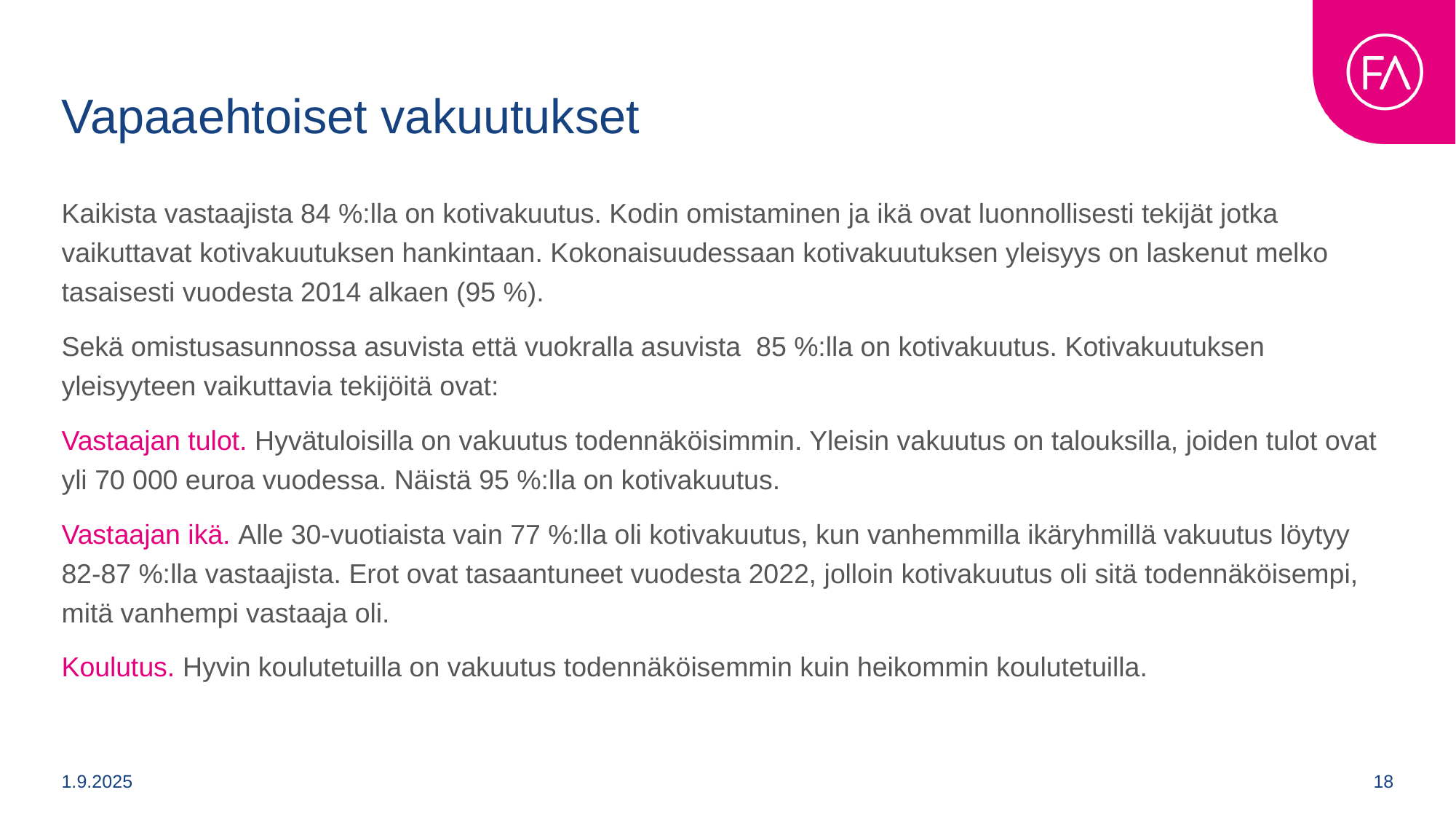

# Vapaaehtoiset vakuutukset
Kaikista vastaajista 84 %:lla on kotivakuutus. Kodin omistaminen ja ikä ovat luonnollisesti tekijät jotka vaikuttavat kotivakuutuksen hankintaan. Kokonaisuudessaan kotivakuutuksen yleisyys on laskenut melko tasaisesti vuodesta 2014 alkaen (95 %).
Sekä omistusasunnossa asuvista että vuokralla asuvista  85 %:lla on kotivakuutus. Kotivakuutuksen yleisyyteen vaikuttavia tekijöitä ovat:
Vastaajan tulot. Hyvätuloisilla on vakuutus todennäköisimmin. Yleisin vakuutus on talouksilla, joiden tulot ovat yli 70 000 euroa vuodessa. Näistä 95 %:lla on kotivakuutus.
Vastaajan ikä. Alle 30-vuotiaista vain 77 %:lla oli kotivakuutus, kun vanhemmilla ikäryhmillä vakuutus löytyy 82-87 %:lla vastaajista. Erot ovat tasaantuneet vuodesta 2022, jolloin kotivakuutus oli sitä todennäköisempi, mitä vanhempi vastaaja oli.
Koulutus. Hyvin koulutetuilla on vakuutus todennäköisemmin kuin heikommin koulutetuilla.

1.9.2025
18